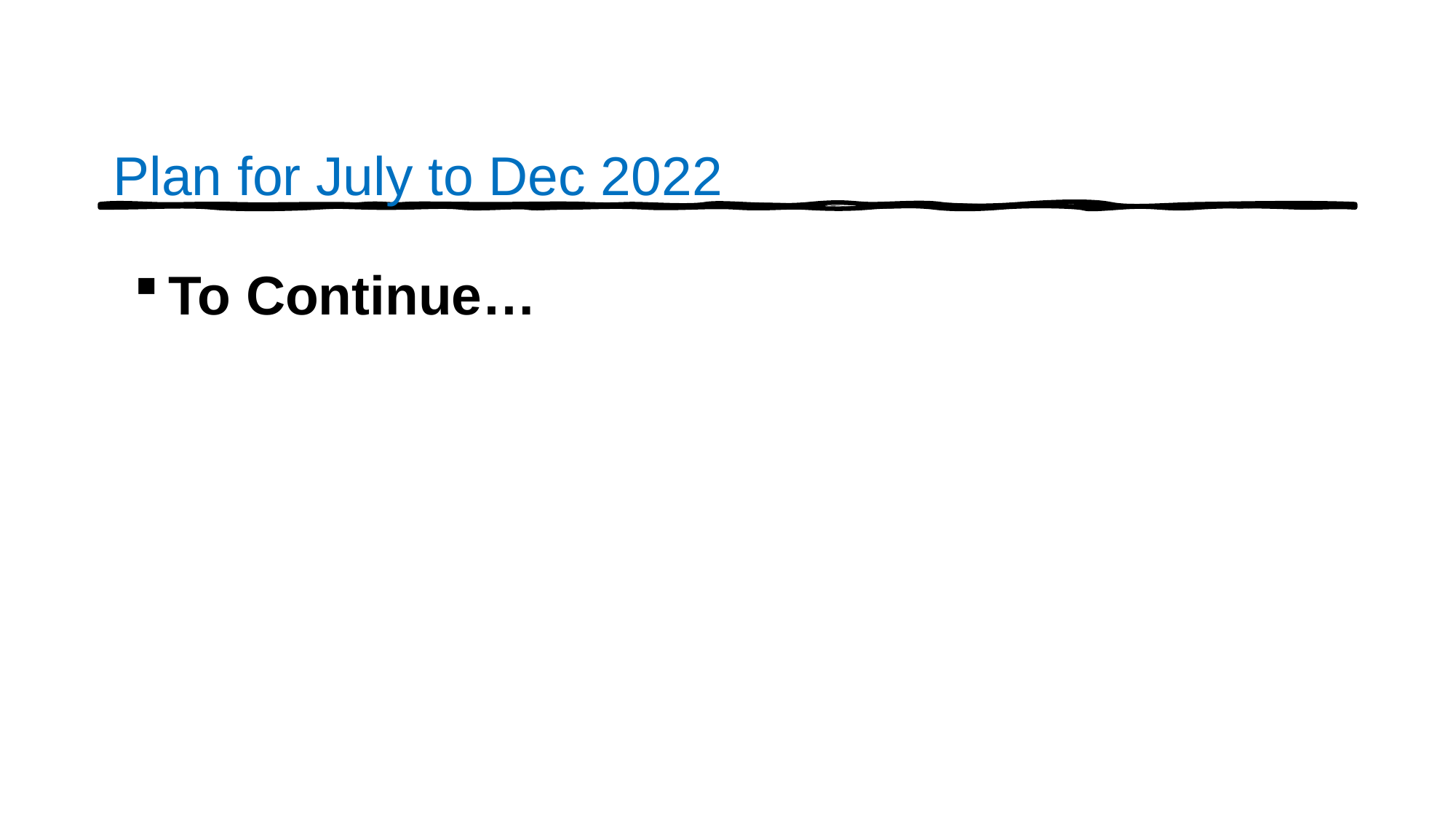

# Plan for July to Dec 2022
To Continue…